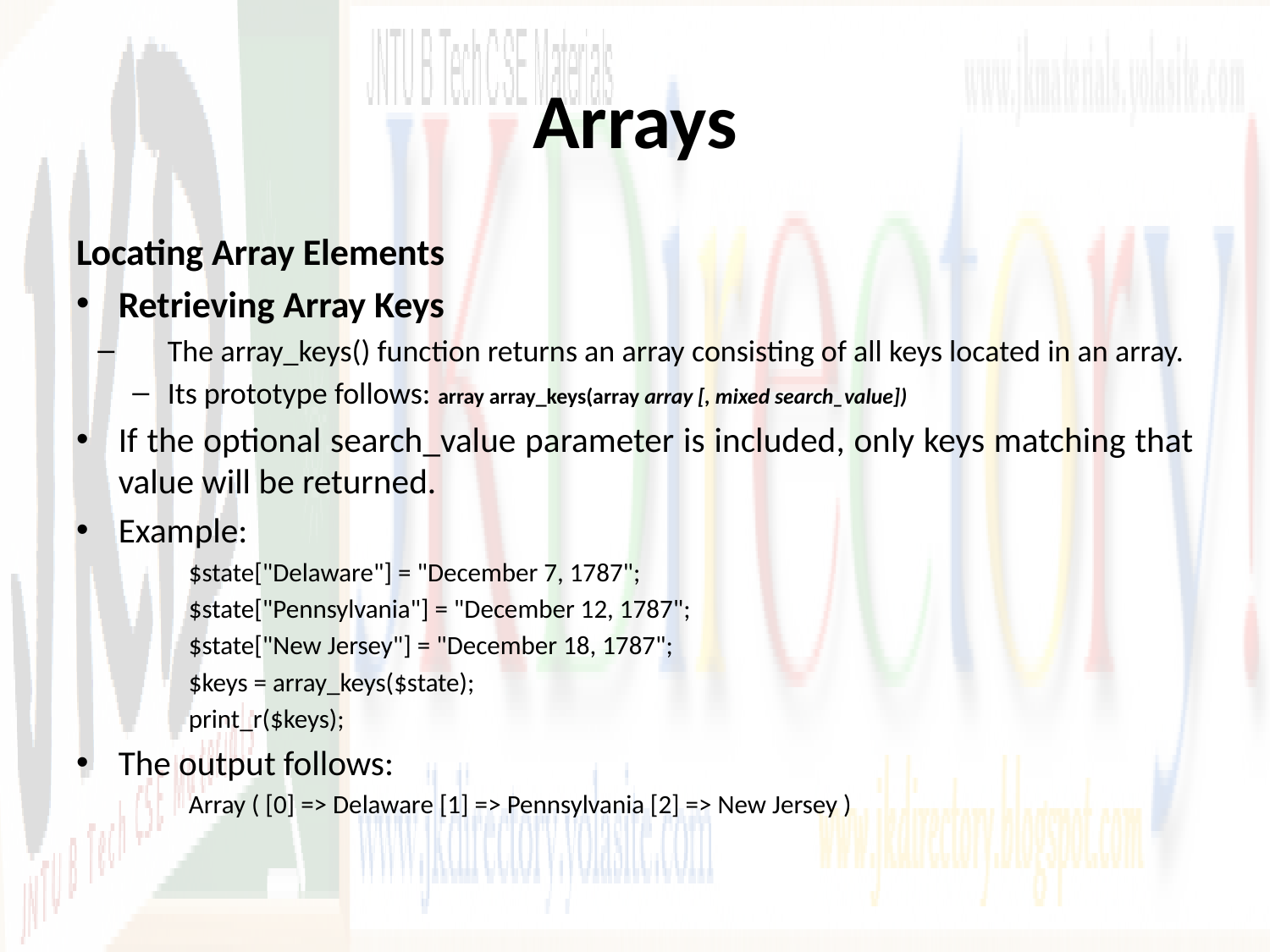

# Arrays
Locating Array Elements
Retrieving Array Keys
The array_keys() function returns an array consisting of all keys located in an array.
Its prototype follows: array array_keys(array array [, mixed search_value])
If the optional search_value parameter is included, only keys matching that value will be returned.
Example:
$state["Delaware"] = "December 7, 1787";
$state["Pennsylvania"] = "December 12, 1787";
$state["New Jersey"] = "December 18, 1787";
$keys = array_keys($state);
print_r($keys);
The output follows:
Array ( [0] => Delaware [1] => Pennsylvania [2] => New Jersey )